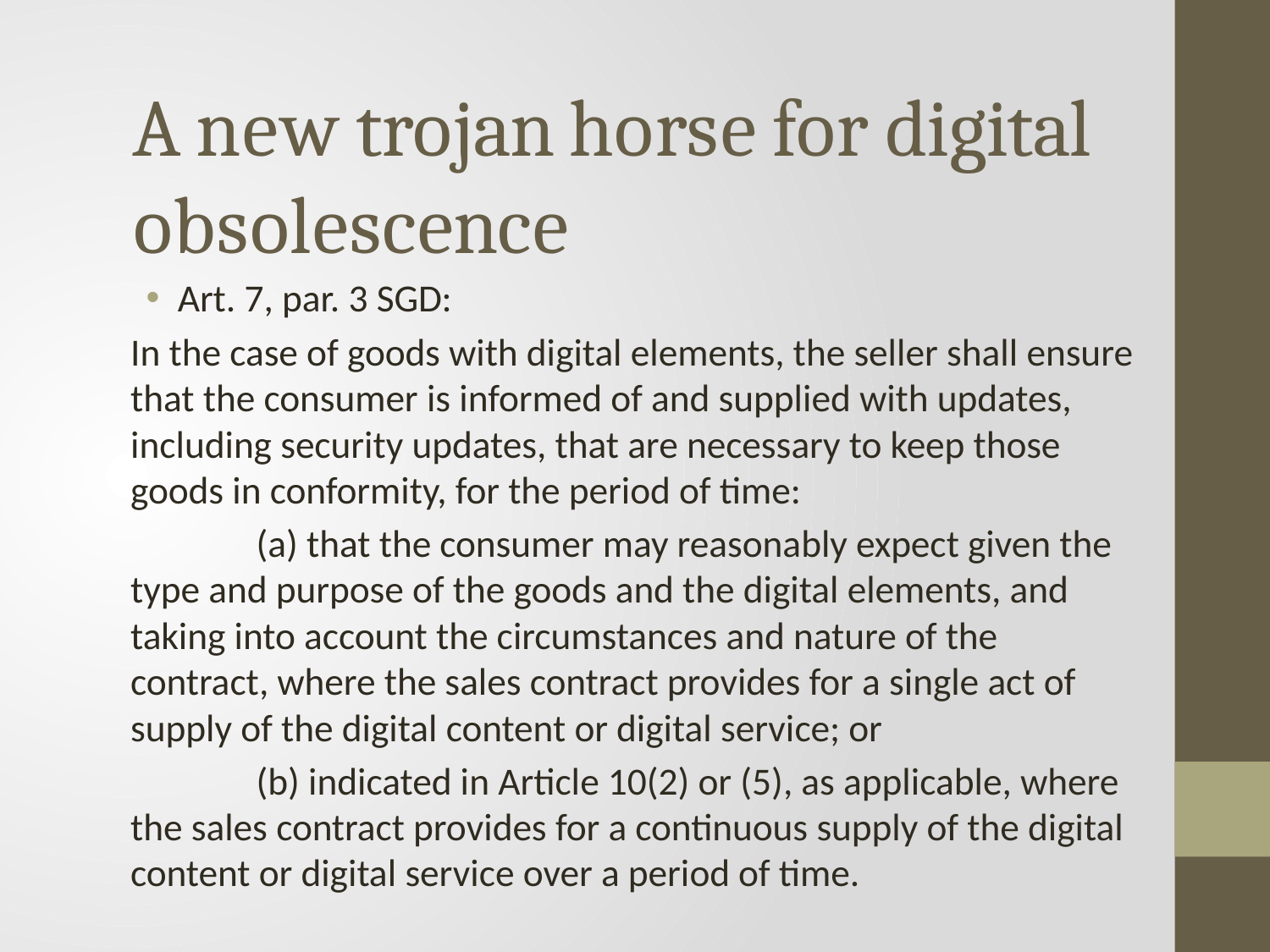

# A new trojan horse for digital obsolescence
Art. 7, par. 3 SGD:
In the case of goods with digital elements, the seller shall ensure that the consumer is informed of and supplied with updates, including security updates, that are necessary to keep those goods in conformity, for the period of time:
	(a) that the consumer may reasonably expect given the type and purpose of the goods and the digital elements, and taking into account the circumstances and nature of the contract, where the sales contract provides for a single act of supply of the digital content or digital service; or
	(b) indicated in Article 10(2) or (5), as applicable, where the sales contract provides for a continuous supply of the digital content or digital service over a period of time.